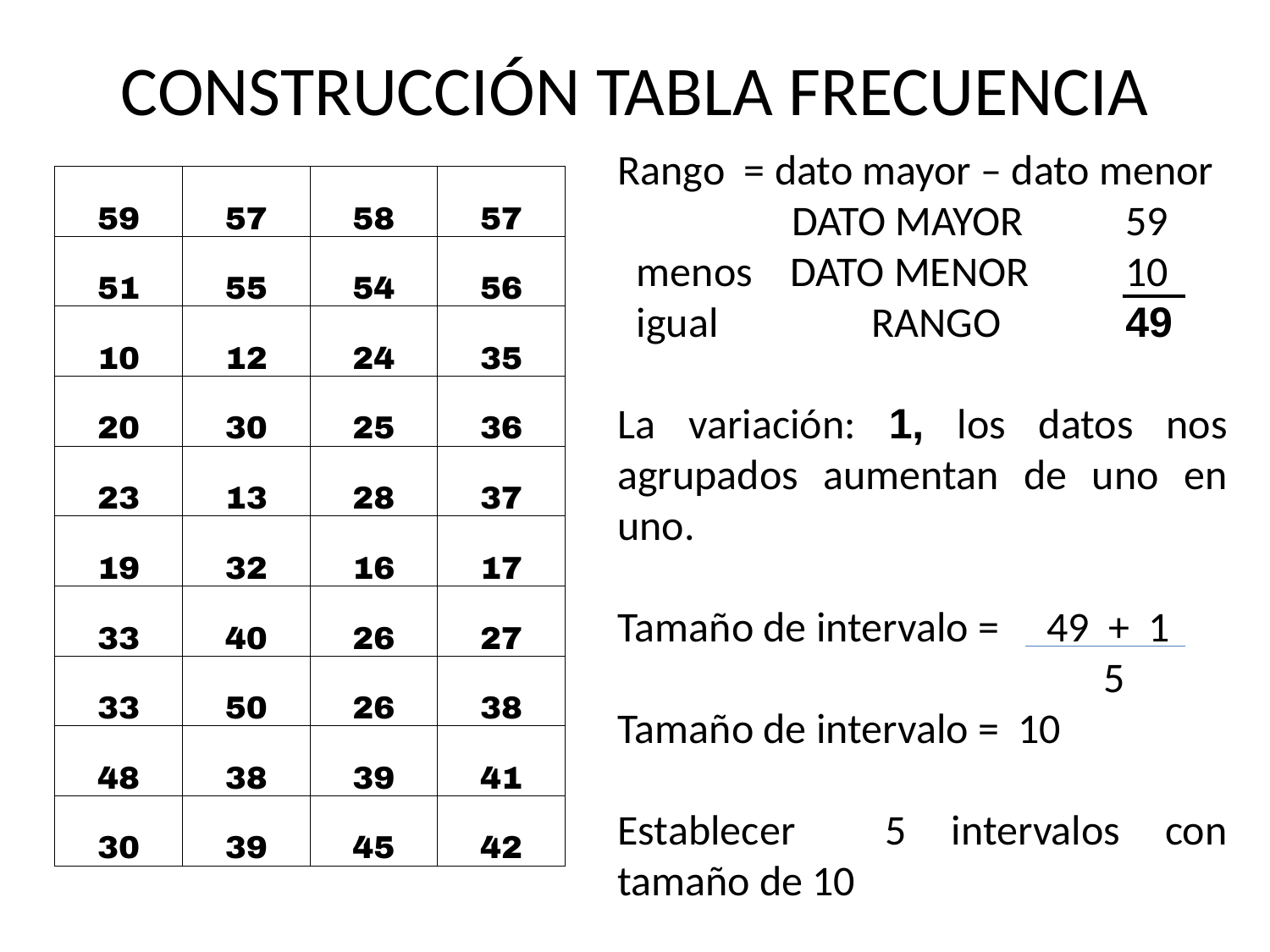

# CONSTRUCCIÓN TABLA FRECUENCIA
Rango  = dato mayor – dato menor
	     DATO MAYOR	59
  menos    DATO MENOR	10
  igual 		RANGO	49

La variación: 1, los datos nos agrupados aumentan de uno en uno.

Tamaño de intervalo =     49  +  1
			           5
Tamaño de intervalo =  10

Establecer  5 intervalos con tamaño de 10
| 59 | 57 | 58 | 57 |
| --- | --- | --- | --- |
| 51 | 55 | 54 | 56 |
| 10 | 12 | 24 | 35 |
| 20 | 30 | 25 | 36 |
| 23 | 13 | 28 | 37 |
| 19 | 32 | 16 | 17 |
| 33 | 40 | 26 | 27 |
| 33 | 50 | 26 | 38 |
| 48 | 38 | 39 | 41 |
| 30 | 39 | 45 | 42 |